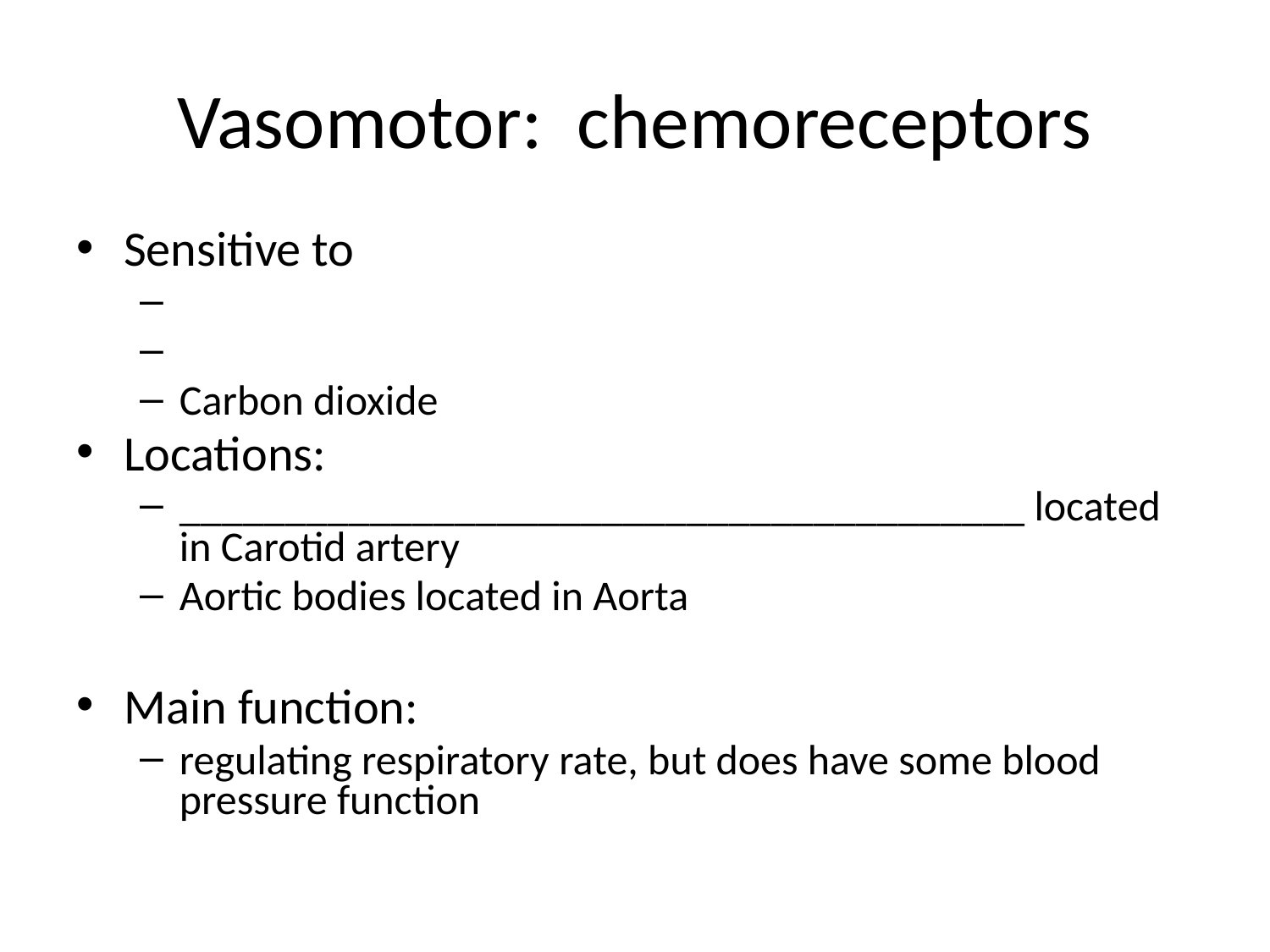

# Vasomotor:  chemoreceptors
Sensitive to

Carbon dioxide
Locations:
________________________________________ located in Carotid artery
Aortic bodies located in Aorta

Main function:
regulating respiratory rate, but does have some blood pressure function